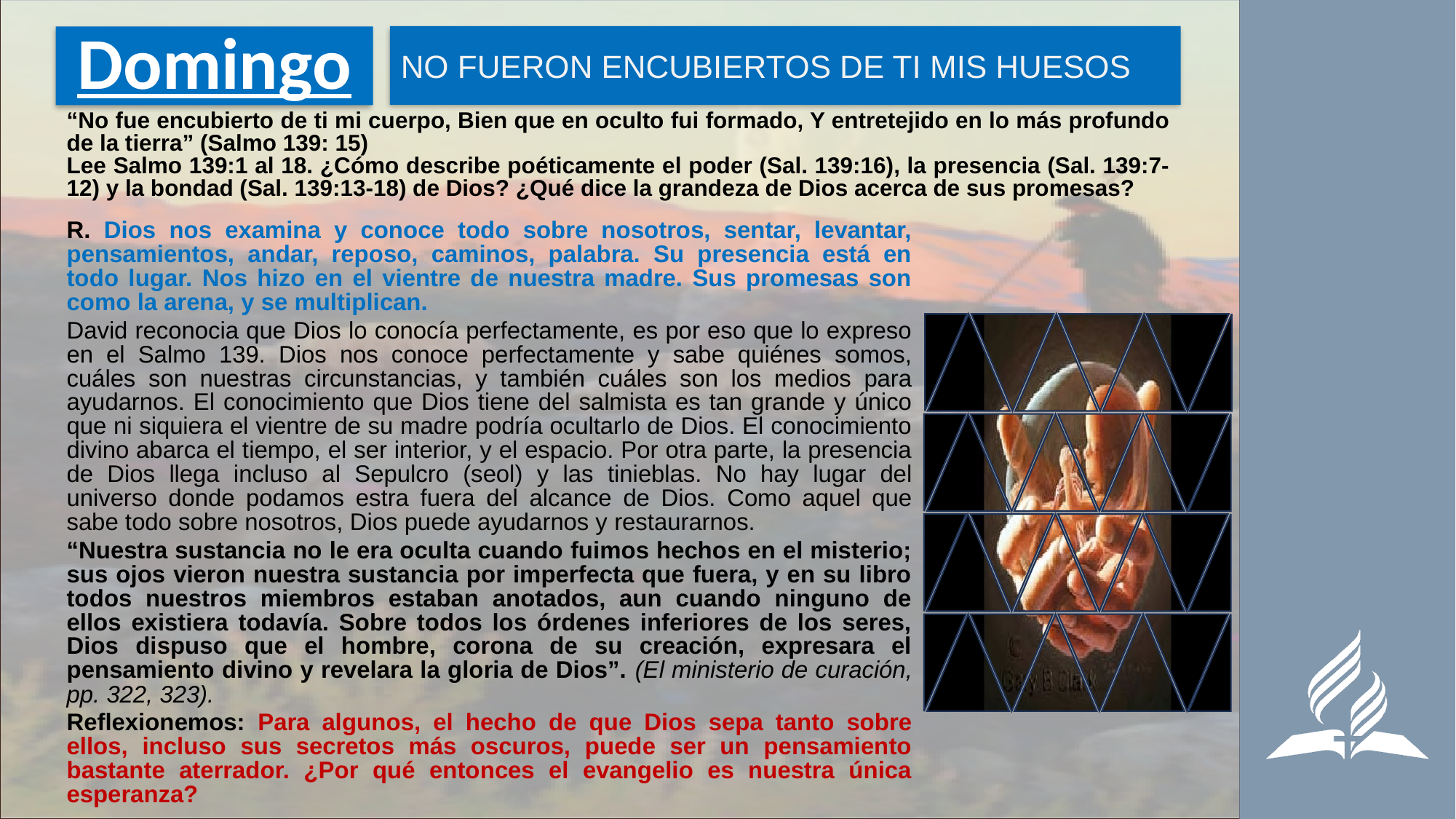

NO FUERON ENCUBIERTOS DE TI MIS HUESOS
# Domingo
“No fue encubierto de ti mi cuerpo, Bien que en oculto fui formado, Y entretejido en lo más profundo de la tierra” (Salmo 139: 15)
Lee Salmo 139:1 al 18. ¿Cómo describe poéticamente el poder (Sal. 139:16), la presencia (Sal. 139:7-12) y la bondad (Sal. 139:13-18) de Dios? ¿Qué dice la grandeza de Dios acerca de sus promesas?
R. Dios nos examina y conoce todo sobre nosotros, sentar, levantar, pensamientos, andar, reposo, caminos, palabra. Su presencia está en todo lugar. Nos hizo en el vientre de nuestra madre. Sus promesas son como la arena, y se multiplican.
David reconocia que Dios lo conocía perfectamente, es por eso que lo expreso en el Salmo 139. Dios nos conoce perfectamente y sabe quiénes somos, cuáles son nuestras circunstancias, y también cuáles son los medios para ayudarnos. El conocimiento que Dios tiene del salmista es tan grande y único que ni siquiera el vientre de su madre podría ocultarlo de Dios. El conocimiento divino abarca el tiempo, el ser interior, y el espacio. Por otra parte, la presencia de Dios llega incluso al Sepulcro (seol) y las tinieblas. No hay lugar del universo donde podamos estra fuera del alcance de Dios. Como aquel que sabe todo sobre nosotros, Dios puede ayudarnos y restaurarnos.
“Nuestra sustancia no le era oculta cuando fuimos hechos en el misterio; sus ojos vieron nuestra sustancia por imperfecta que fuera, y en su libro todos nuestros miembros estaban anotados, aun cuando ninguno de ellos existiera todavía. Sobre todos los órdenes inferiores de los seres, Dios dispuso que el hombre, corona de su creación, expresara el pensamiento divino y revelara la gloria de Dios”. (El ministerio de curación, pp. 322, 323).
Reflexionemos: Para algunos, el hecho de que Dios sepa tanto sobre ellos, incluso sus secretos más oscuros, puede ser un pensamiento bastante aterrador. ¿Por qué entonces el evangelio es nuestra única esperanza?